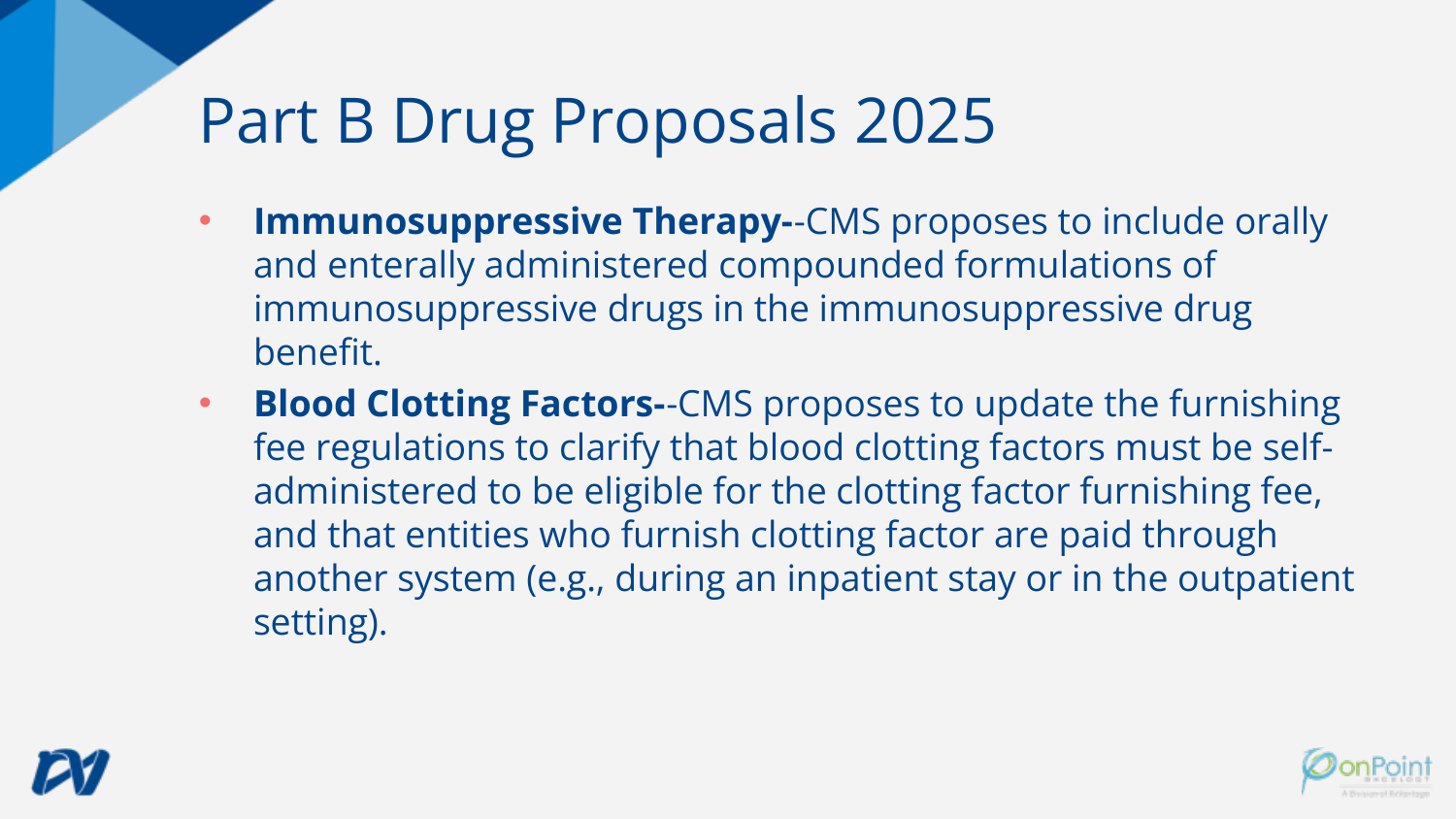

# Part B Drug Proposals 2025
Immunosuppressive Therapy--CMS proposes to include orally and enterally administered compounded formulations of immunosuppressive drugs in the immunosuppressive drug benefit.
Blood Clotting Factors--CMS proposes to update the furnishing fee regulations to clarify that blood clotting factors must be self-administered to be eligible for the clotting factor furnishing fee, and that entities who furnish clotting factor are paid through another system (e.g., during an inpatient stay or in the outpatient setting).